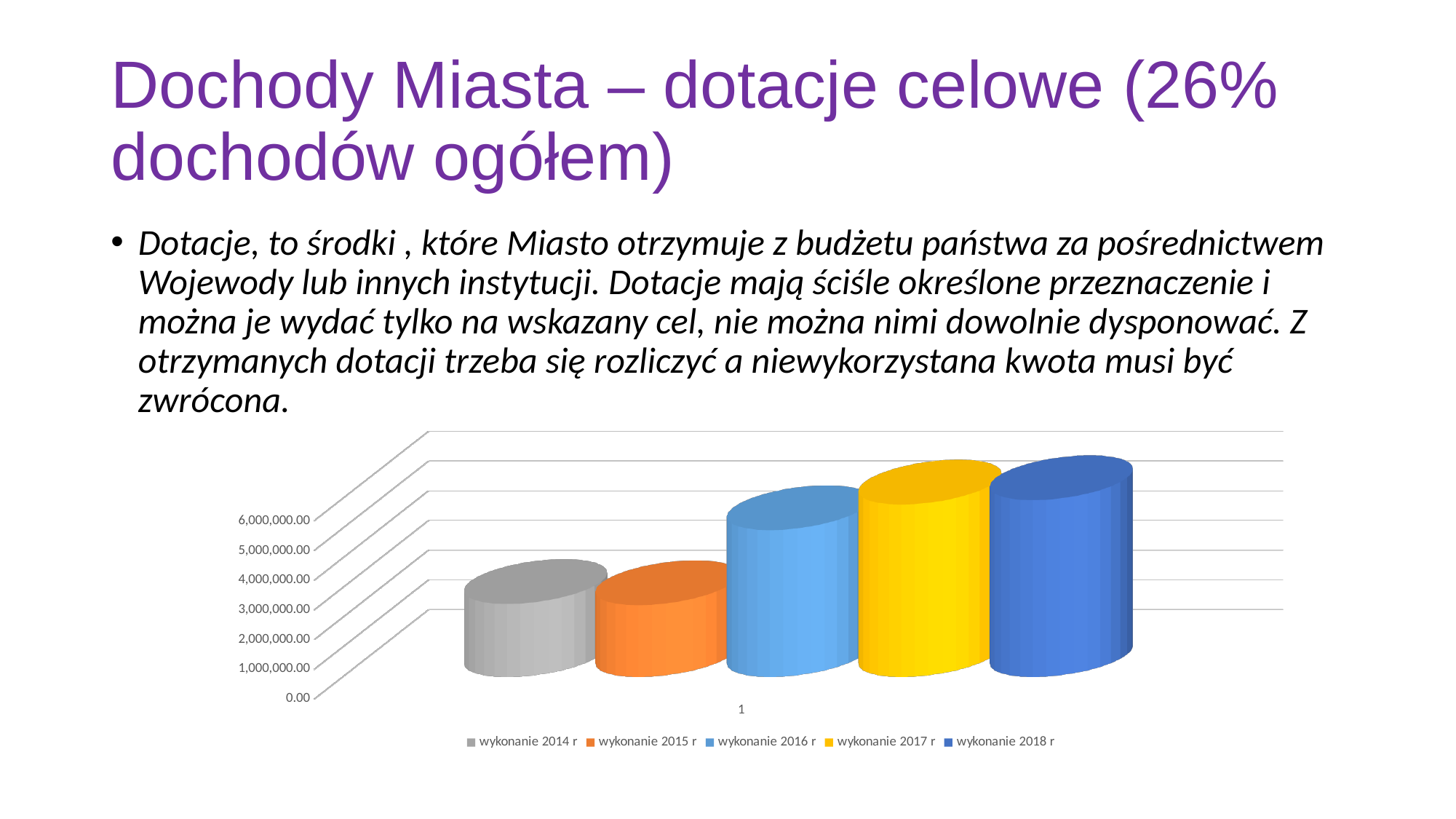

# Dochody Miasta – dotacje celowe (26% dochodów ogółem)
Dotacje, to środki , które Miasto otrzymuje z budżetu państwa za pośrednictwem Wojewody lub innych instytucji. Dotacje mają ściśle określone przeznaczenie i można je wydać tylko na wskazany cel, nie można nimi dowolnie dysponować. Z otrzymanych dotacji trzeba się rozliczyć a niewykorzystana kwota musi być zwrócona.

[unsupported chart]